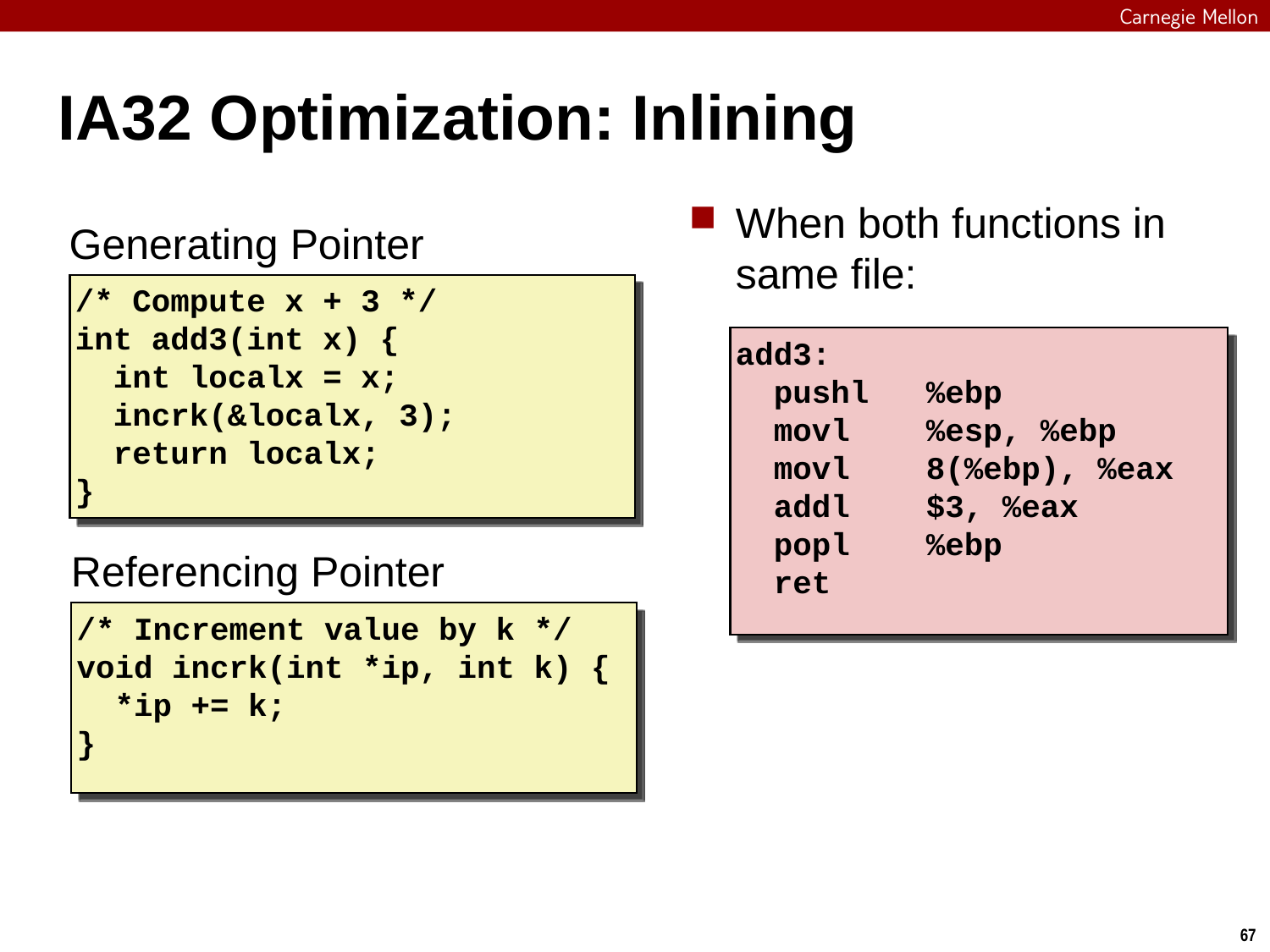

Carnegie Mellon
# IA32 Optimization: Inlining
When both functions in same file:

Generating Pointer
/* Compute x + 3 */
int add3(int x) {
  int localx = x;
  incrk(&localx, 3);
  return localx;
}

add3:
  pushl   %ebp
  movl    %esp, %ebp
  movl    8(%ebp), %eax
  addl    $3, %eax
  popl    %ebp
  ret

Referencing Pointer
/* Increment value by k */
void incrk(int *ip, int k) {
  *ip += k;
}